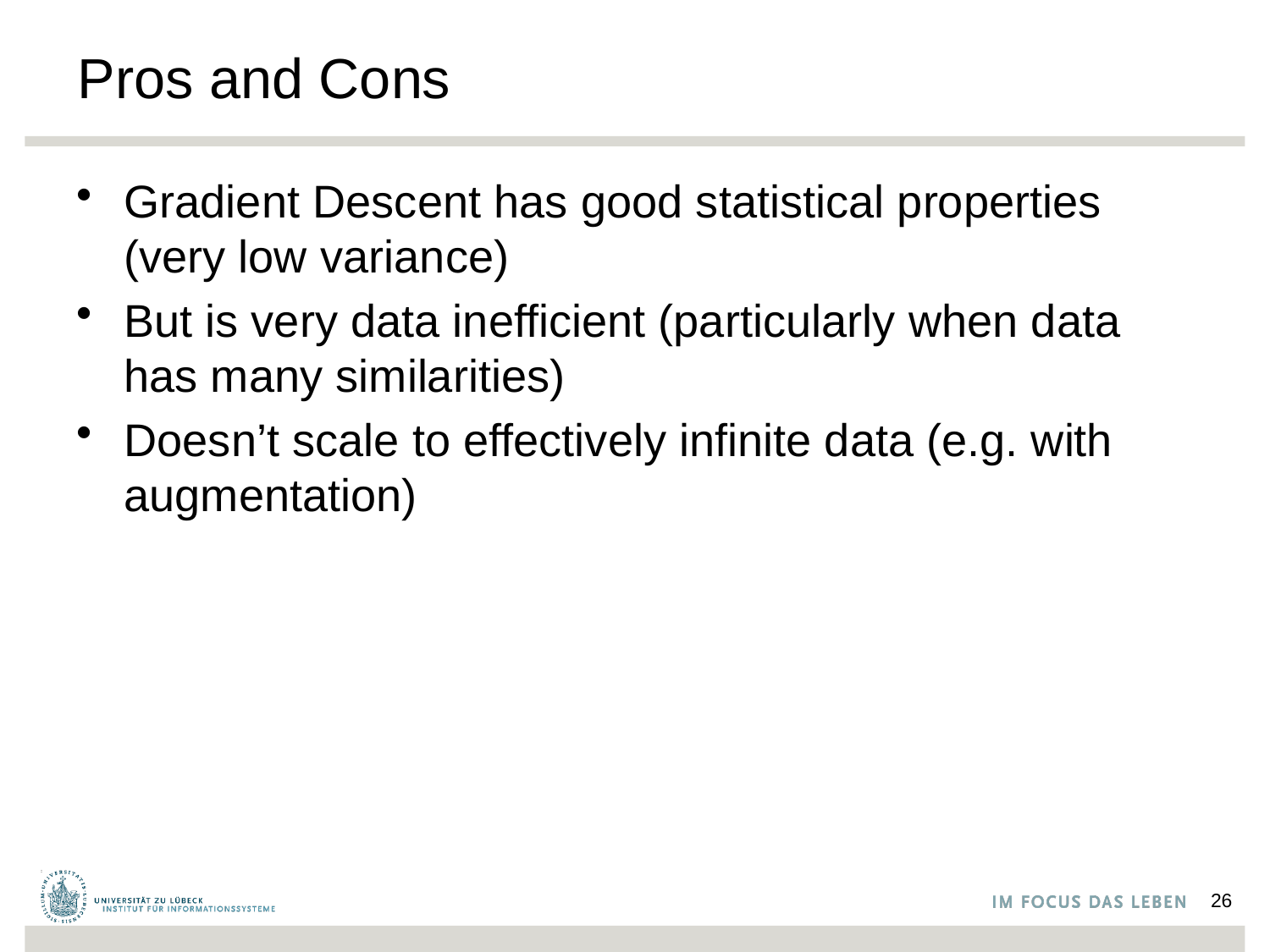

# Pros and Cons
Gradient Descent has good statistical properties (very low variance)
But is very data inefficient (particularly when data has many similarities)
Doesn’t scale to effectively infinite data (e.g. with augmentation)

26